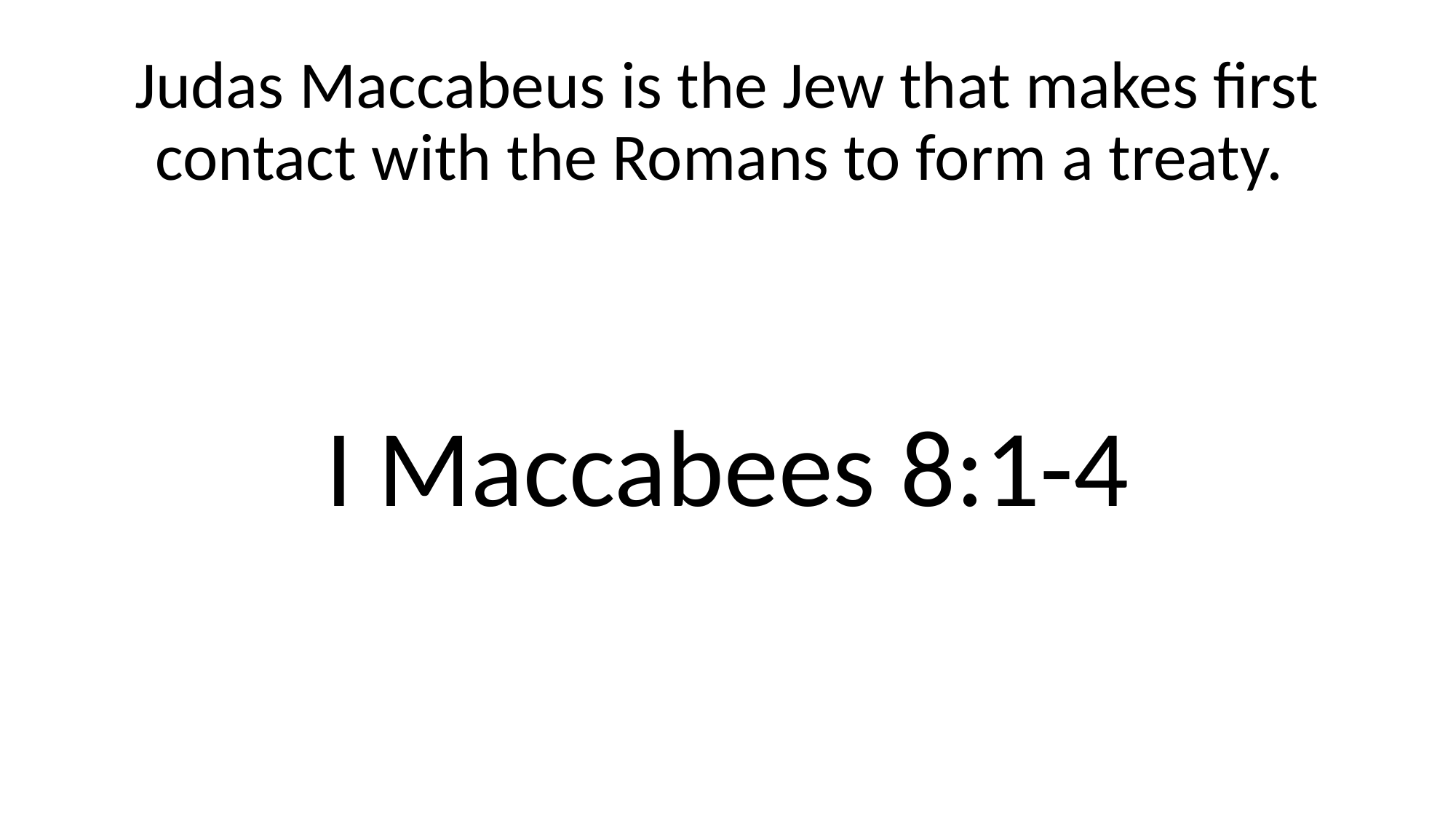

# Judas Maccabeus is the Jew that makes first contact with the Romans to form a treaty.

I Maccabees 8:1-4